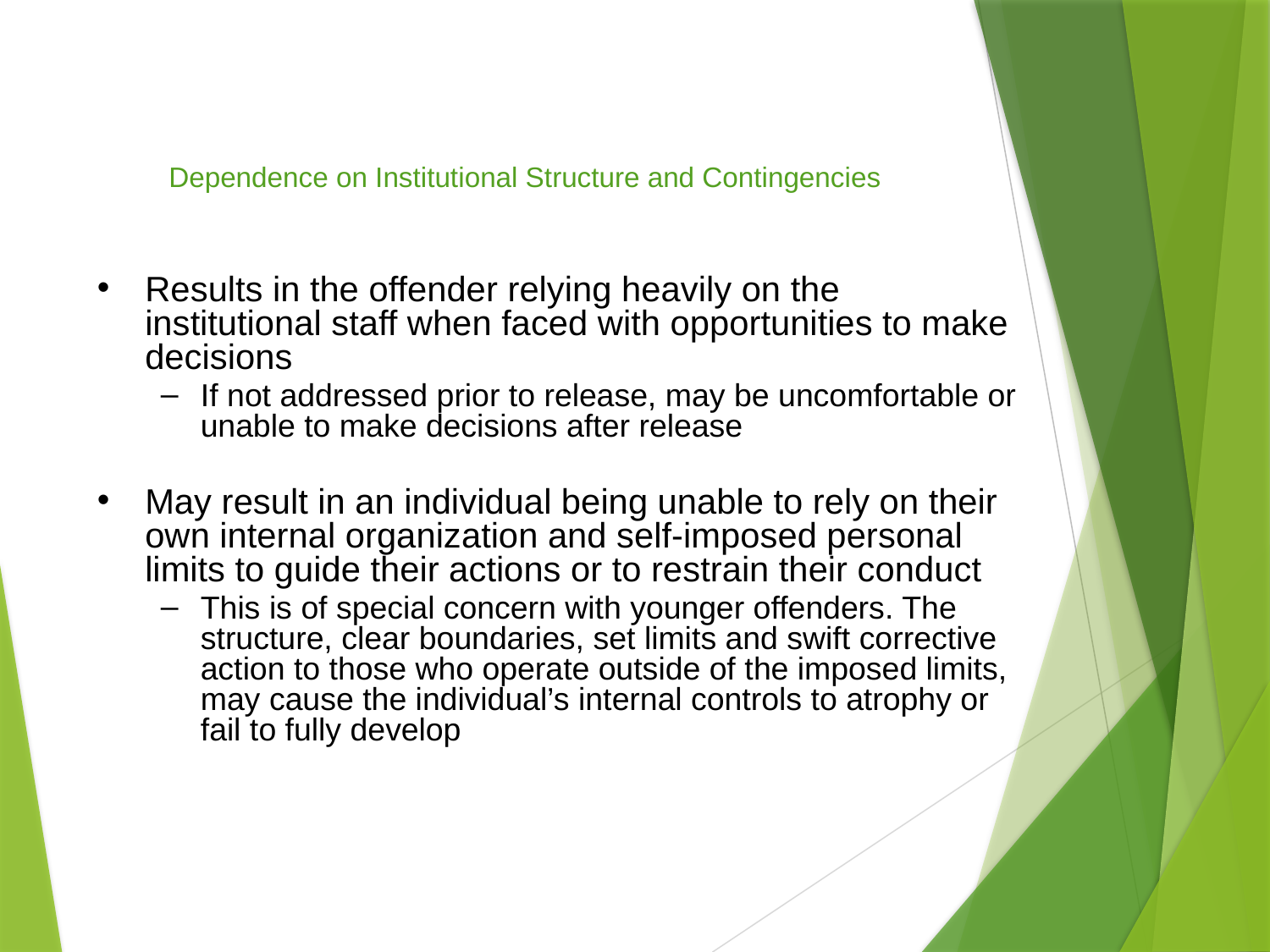

# Dependence on Institutional Structure and Contingencies
Results in the offender relying heavily on the institutional staff when faced with opportunities to make decisions
If not addressed prior to release, may be uncomfortable or unable to make decisions after release

May result in an individual being unable to rely on their own internal organization and self-imposed personal limits to guide their actions or to restrain their conduct
This is of special concern with younger offenders. The structure, clear boundaries, set limits and swift corrective action to those who operate outside of the imposed limits, may cause the individual’s internal controls to atrophy or fail to fully develop